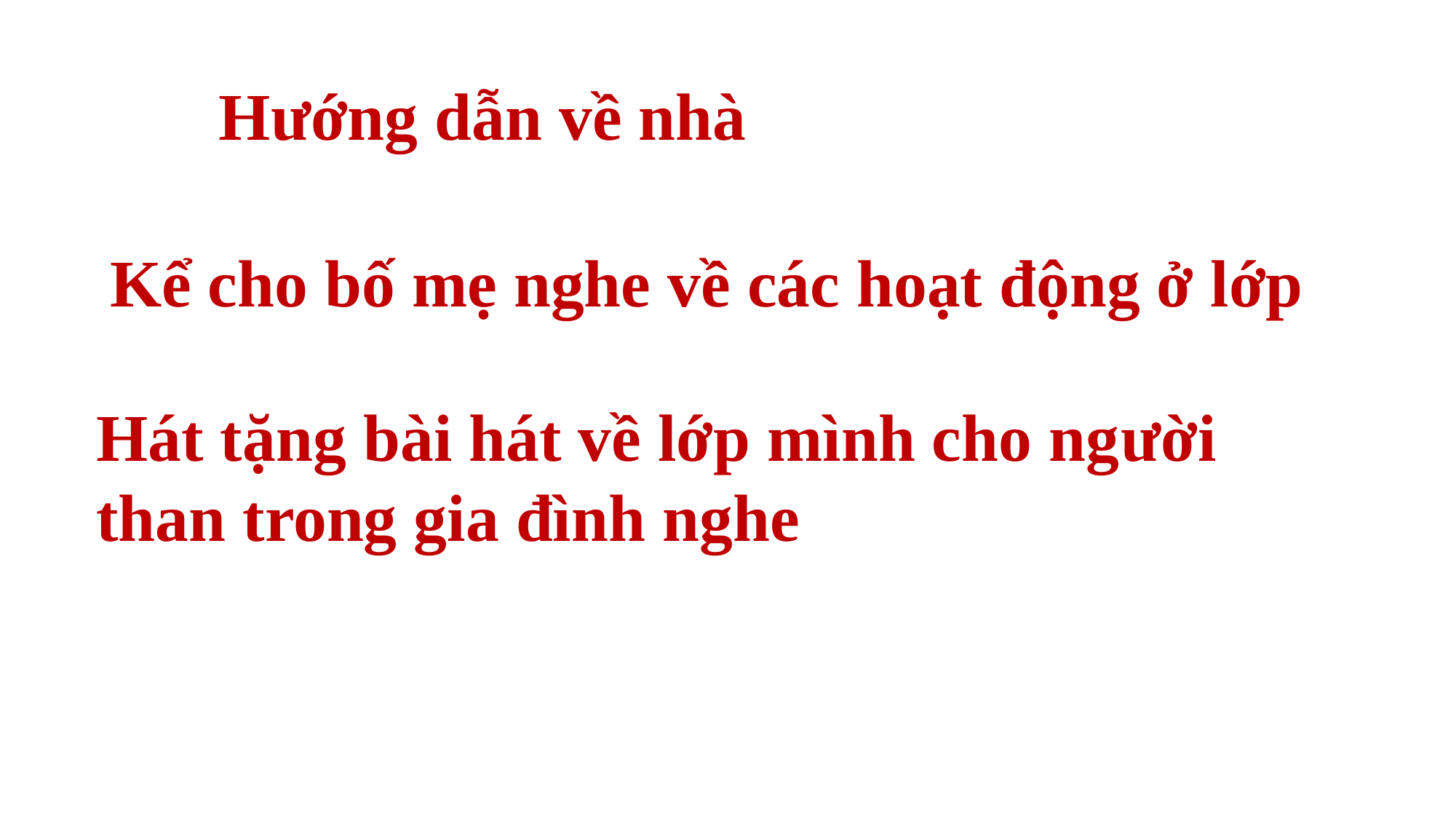

Hướng dẫn về nhà

Kể cho bố mẹ nghe về các hoạt động ở lớp
Hát tặng bài hát về lớp mình cho người than trong gia đình nghe